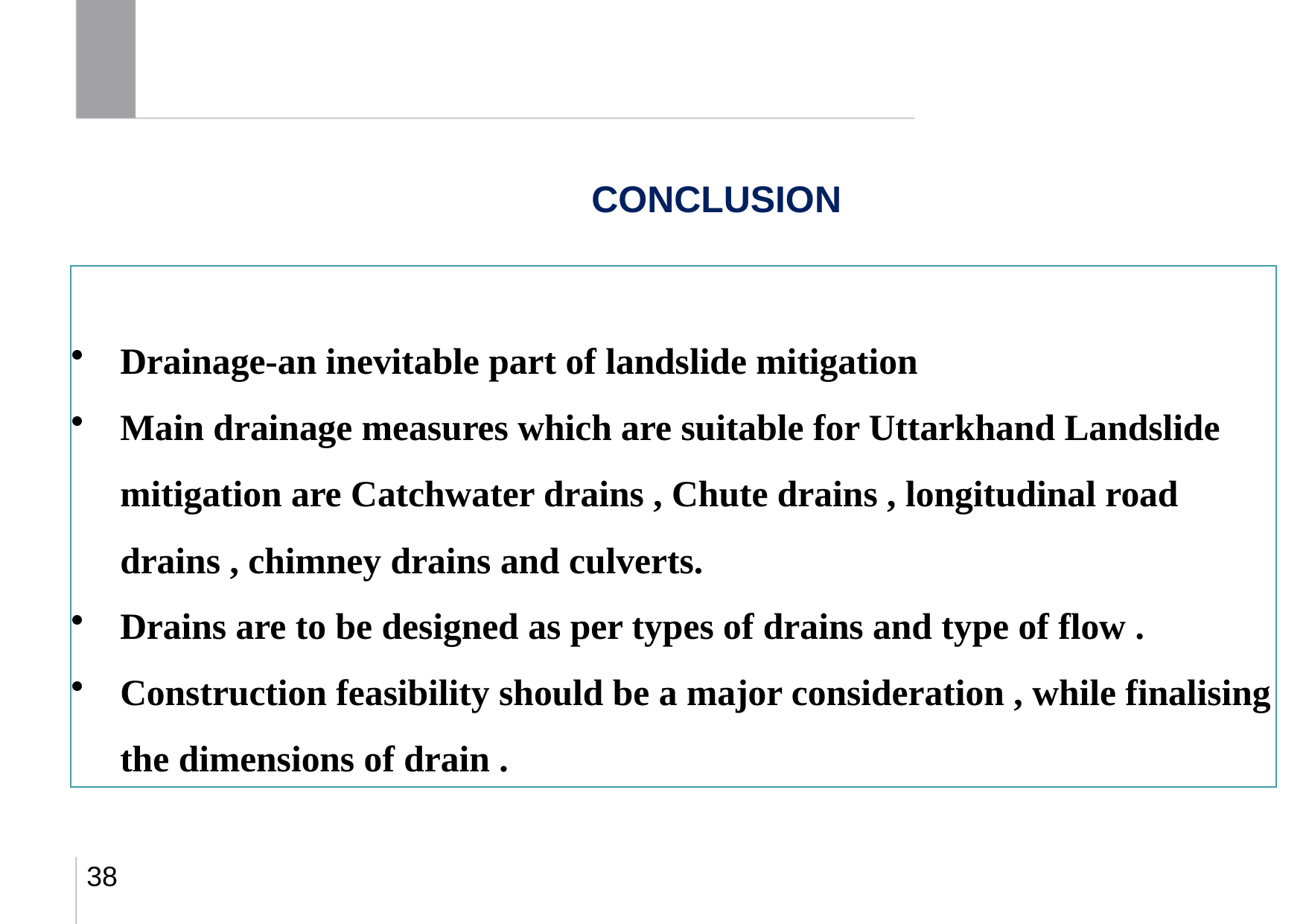

# CONCLUSION

Drainage-an inevitable part of landslide mitigation
Main drainage measures which are suitable for Uttarkhand Landslide mitigation are Catchwater drains , Chute drains , longitudinal road drains , chimney drains and culverts.
Drains are to be designed as per types of drains and type of flow .
Construction feasibility should be a major consideration , while finalising the dimensions of drain .

38